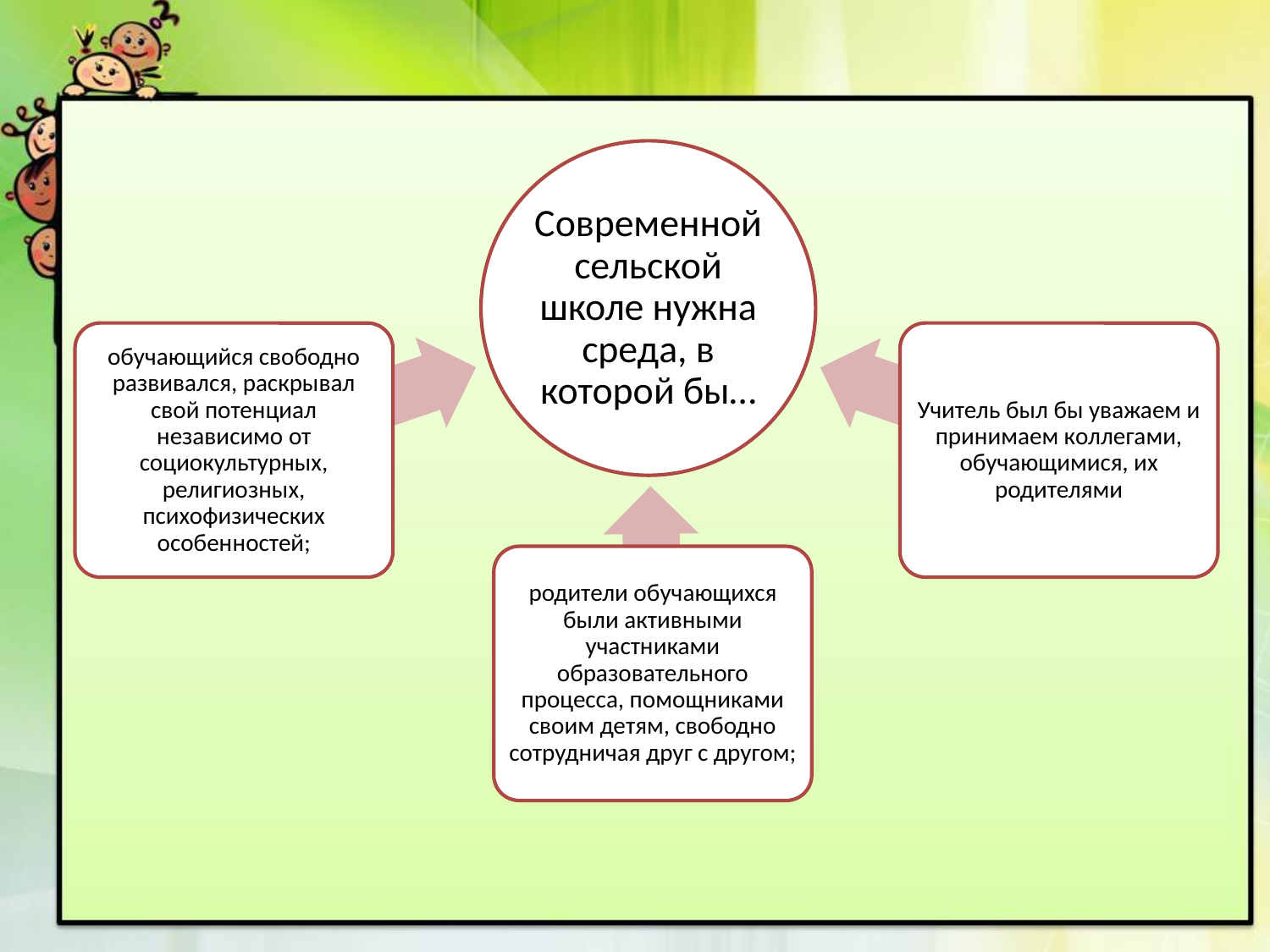

Современной сельской школе нужна среда, в которой бы…
обучающийся свободно развивался, раскрывал свой потенциал независимо от социокультурных, религиозных, психофизических особенностей;
родители обучающихся были активными участниками образовательного процесса, помощниками своим детям, свободно сотрудничая друг с другом;
Учитель был бы уважаем и принимаем коллегами, обучающимися, их родителями